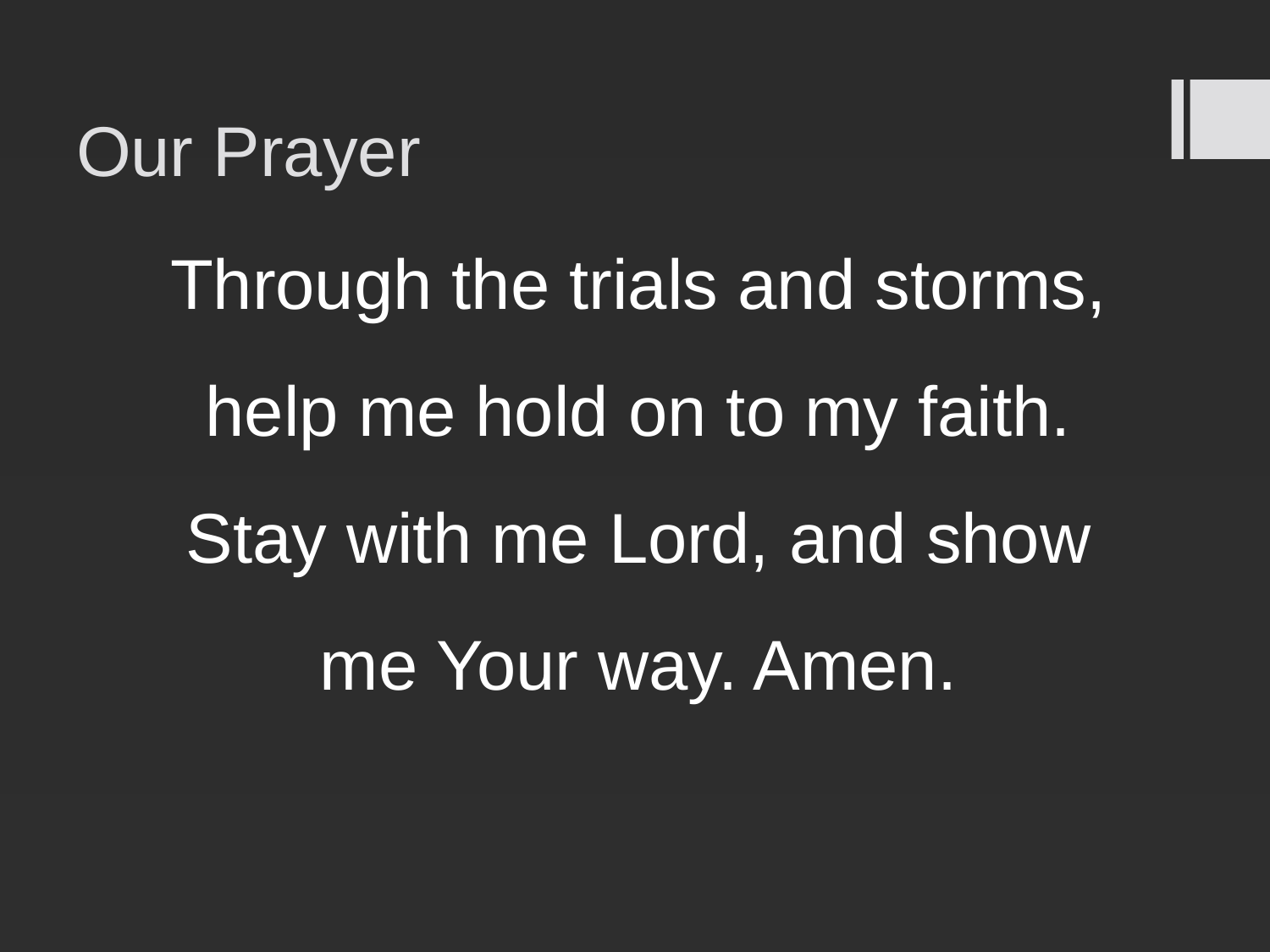

# Our Prayer
Through the trials and storms, help me hold on to my faith. Stay with me Lord, and show me Your way. Amen.